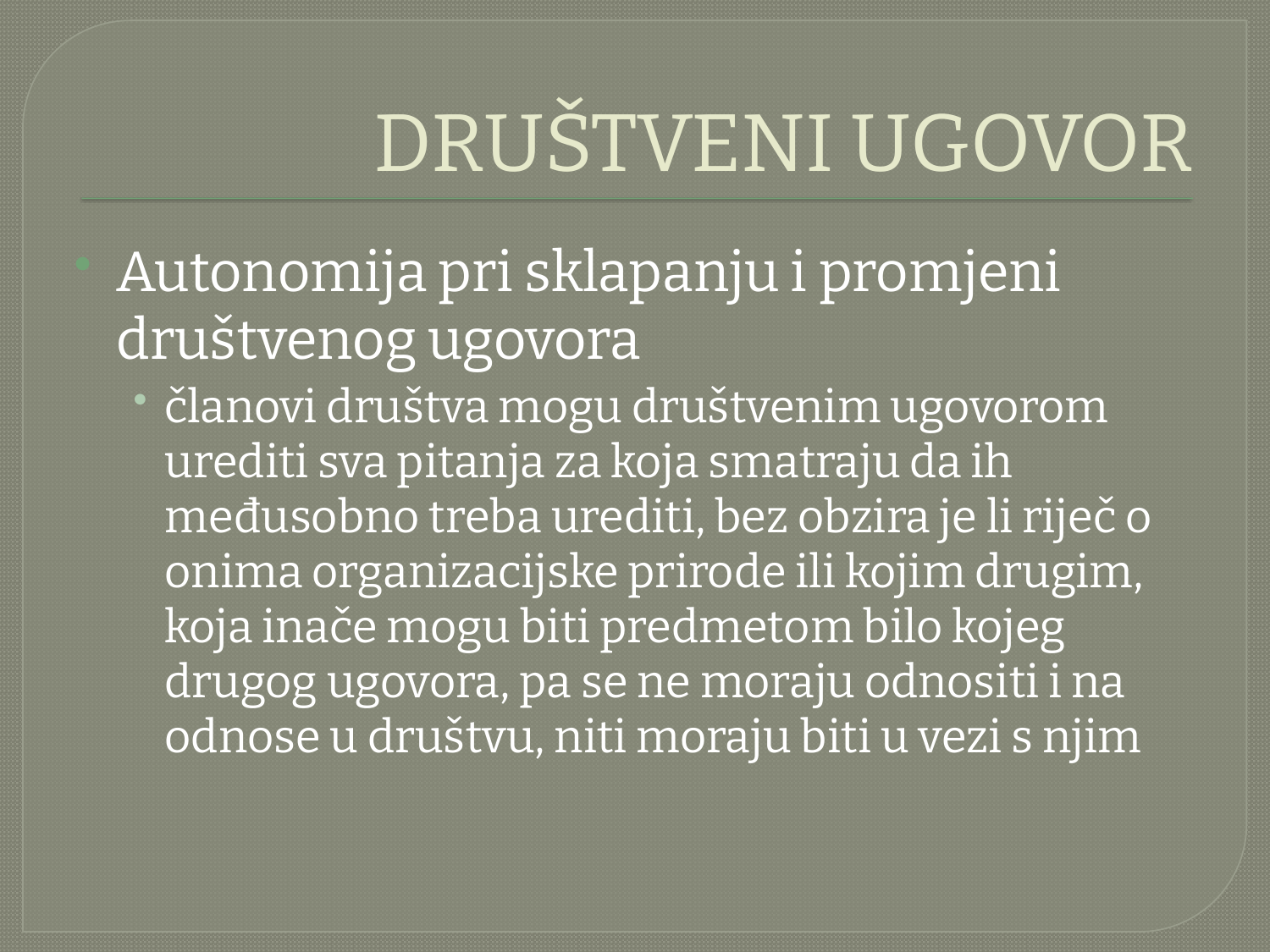

# DRUŠTVENI UGOVOR
Autonomija pri sklapanju i promjeni društvenog ugovora
članovi društva mogu društvenim ugovorom urediti sva pitanja za koja smatraju da ih međusobno treba urediti, bez obzira je li riječ o onima organizacijske prirode ili kojim drugim, koja inače mogu biti predmetom bilo kojeg drugog ugovora, pa se ne moraju odnositi i na odnose u društvu, niti moraju biti u vezi s njim